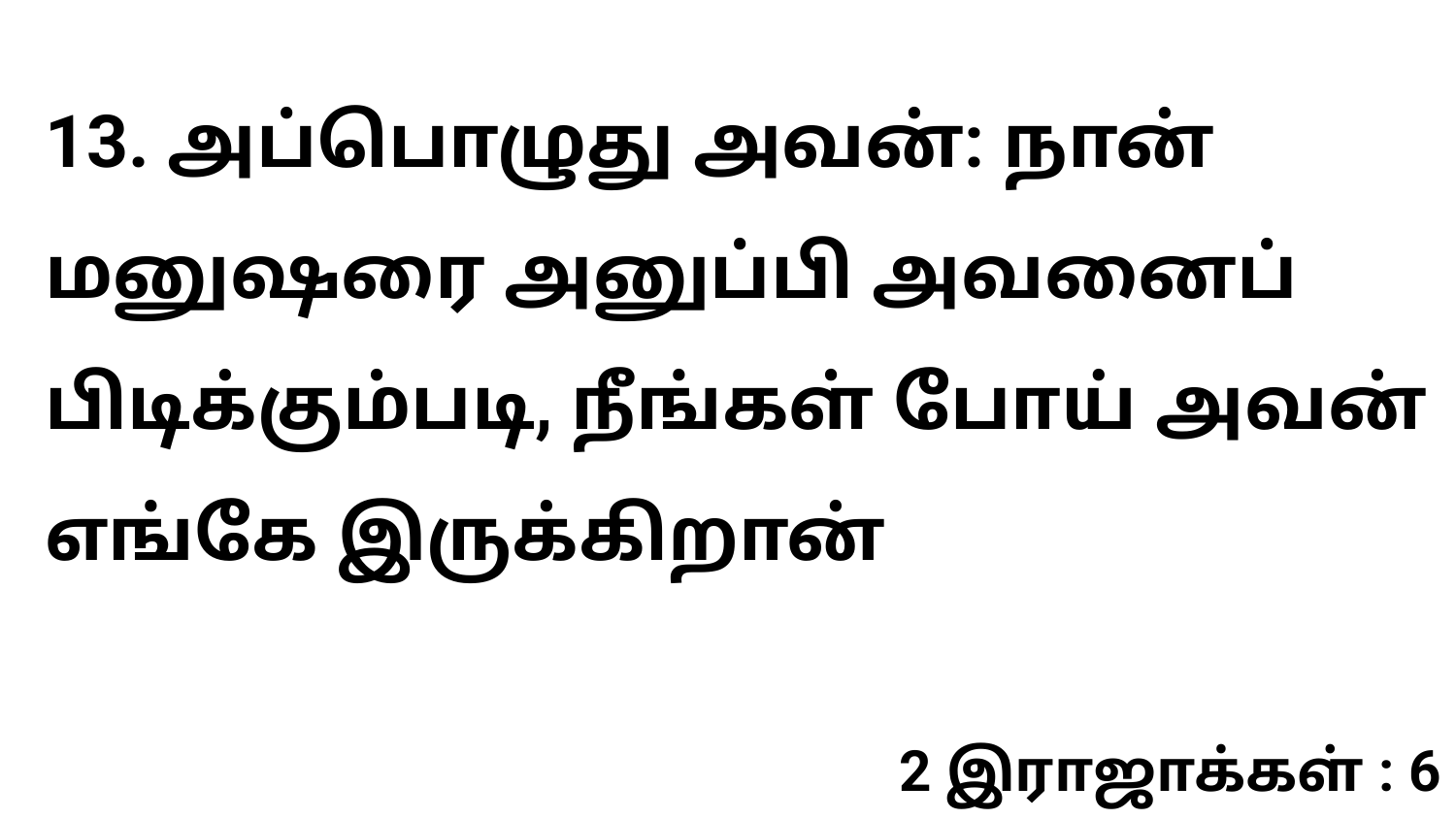

13. அப்பொழுது அவன்: நான் மனுஷரை அனுப்பி அவனைப் பிடிக்கும்படி, நீங்கள் போய் அவன் எங்கே இருக்கிறான்
2 இராஜாக்கள் : 6